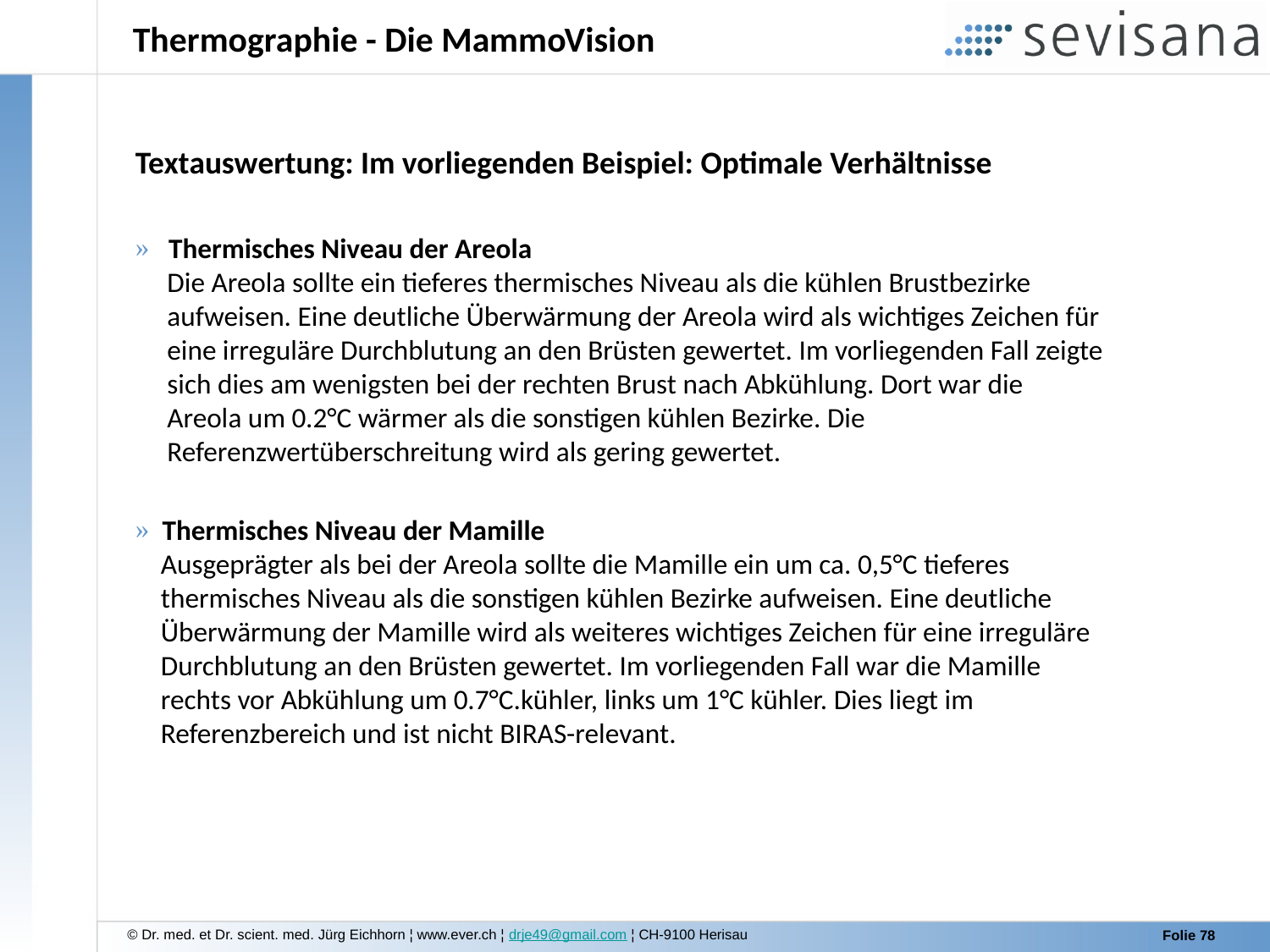

Thermographie - Die MammoVision
Textauswertung: Im vorliegenden Beispiel: Optimale Verhältnisse
   Thermisches Niveau der Areola
     Die Areola sollte ein tieferes thermisches Niveau als die kühlen Brustbezirke
     aufweisen. Eine deutliche Überwärmung der Areola wird als wichtiges Zeichen für
     eine irreguläre Durchblutung an den Brüsten gewertet. Im vorliegenden Fall zeigte
     sich dies am wenigsten bei der rechten Brust nach Abkühlung. Dort war die
     Areola um 0.2°C wärmer als die sonstigen kühlen Bezirke. Die
     Referenzwertüberschreitung wird als gering gewertet.
  Thermisches Niveau der Mamille
    Ausgeprägter als bei der Areola sollte die Mamille ein um ca. 0,5°C tieferes
    thermisches Niveau als die sonstigen kühlen Bezirke aufweisen. Eine deutliche
    Überwärmung der Mamille wird als weiteres wichtiges Zeichen für eine irreguläre
    Durchblutung an den Brüsten gewertet. Im vorliegenden Fall war die Mamille
    rechts vor Abkühlung um 0.7°C.kühler, links um 1°C kühler. Dies liegt im
    Referenzbereich und ist nicht BIRAS-relevant.